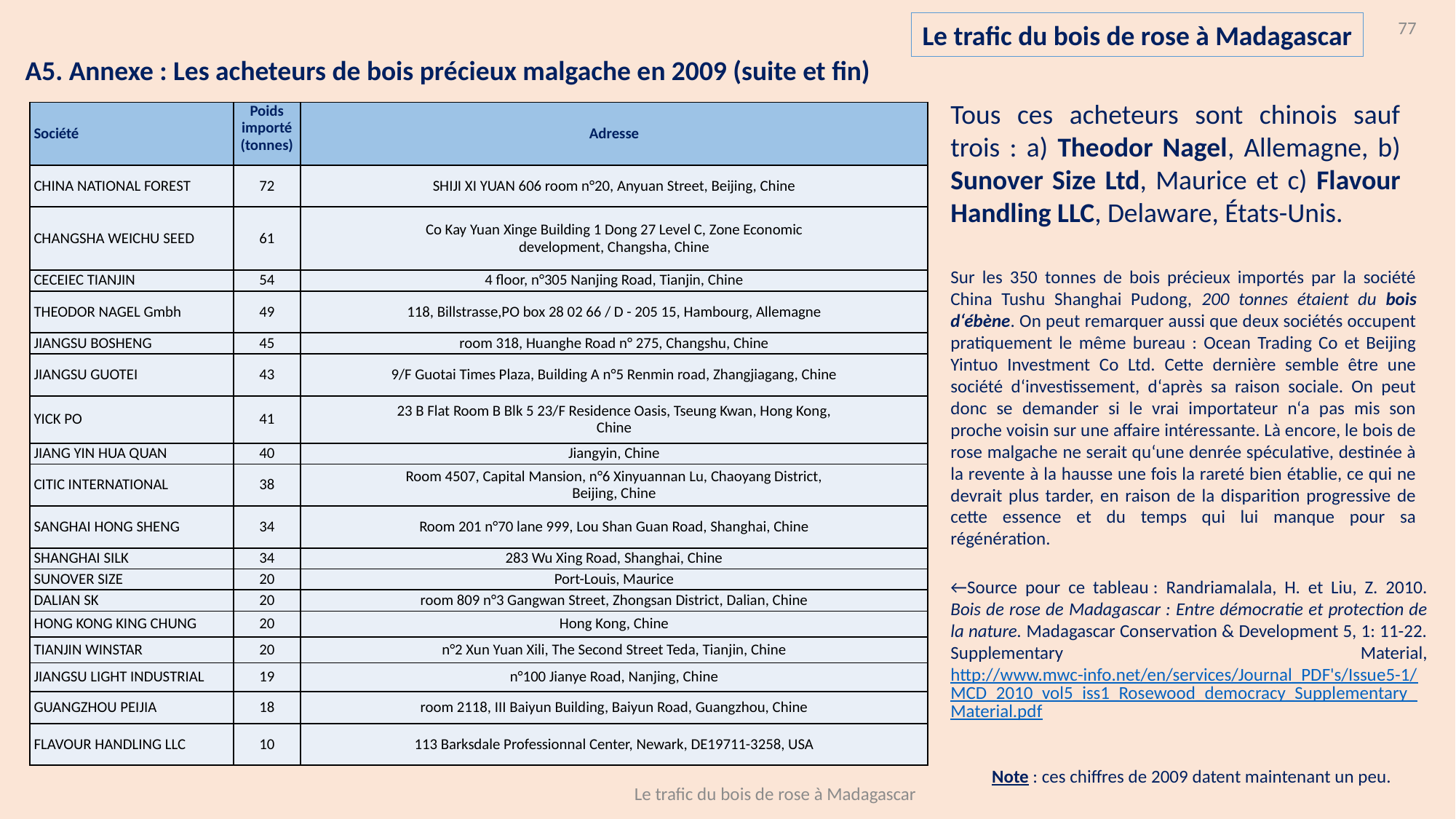

Le trafic du bois de rose à Madagascar
77
A5. Annexe : Les acheteurs de bois précieux malgache en 2009 (suite et fin)
Tous ces acheteurs sont chinois sauf trois : a) Theodor Nagel, Allemagne, b) Sunover Size Ltd, Maurice et c) Flavour Handling LLC, Delaware, États-Unis.
| Société | Poids importé (tonnes) | Adresse |
| --- | --- | --- |
| CHINA NATIONAL FOREST | 72 | SHIJI XI YUAN 606 room n°20, Anyuan Street, Beijing, Chine |
| CHANGSHA WEICHU SEED | 61 | Co Kay Yuan Xinge Building 1 Dong 27 Level C, Zone Economic development, Changsha, Chine |
| CECEIEC TIANJIN | 54 | 4 floor, n°305 Nanjing Road, Tianjin, Chine |
| THEODOR NAGEL Gmbh | 49 | 118, Billstrasse,PO box 28 02 66 / D - 205 15, Hambourg, Allemagne |
| JIANGSU BOSHENG | 45 | room 318, Huanghe Road n° 275, Changshu, Chine |
| JIANGSU GUOTEI | 43 | 9/F Guotai Times Plaza, Building A n°5 Renmin road, Zhangjiagang, Chine |
| YICK PO | 41 | 23 B Flat Room B Blk 5 23/F Residence Oasis, Tseung Kwan, Hong Kong, Chine |
| JIANG YIN HUA QUAN | 40 | Jiangyin, Chine |
| CITIC INTERNATIONAL | 38 | Room 4507, Capital Mansion, n°6 Xinyuannan Lu, Chaoyang District, Beijing, Chine |
| SANGHAI HONG SHENG | 34 | Room 201 n°70 lane 999, Lou Shan Guan Road, Shanghai, Chine |
| SHANGHAI SILK | 34 | 283 Wu Xing Road, Shanghai, Chine |
| SUNOVER SIZE | 20 | Port-Louis, Maurice |
| DALIAN SK | 20 | room 809 n°3 Gangwan Street, Zhongsan District, Dalian, Chine |
| HONG KONG KING CHUNG | 20 | Hong Kong, Chine |
| TIANJIN WINSTAR | 20 | n°2 Xun Yuan Xili, The Second Street Teda, Tianjin, Chine |
| JIANGSU LIGHT INDUSTRIAL | 19 | n°100 Jianye Road, Nanjing, Chine |
| GUANGZHOU PEIJIA | 18 | room 2118, III Baiyun Building, Baiyun Road, Guangzhou, Chine |
| FLAVOUR HANDLING LLC | 10 | 113 Barksdale Professionnal Center, Newark, DE19711-3258, USA |
Sur les 350 tonnes de bois précieux importés par la société China Tushu Shanghai Pudong, 200 tonnes étaient du bois d‘ébène. On peut remarquer aussi que deux sociétés occupent pratiquement le même bureau : Ocean Trading Co et Beijing Yintuo Investment Co Ltd. Cette dernière semble être une société d‘investissement, d‘après sa raison sociale. On peut donc se demander si le vrai importateur n‘a pas mis son proche voisin sur une affaire intéressante. Là encore, le bois de rose malgache ne serait qu‘une denrée spéculative, destinée à la revente à la hausse une fois la rareté bien établie, ce qui ne devrait plus tarder, en raison de la disparition progressive de cette essence et du temps qui lui manque pour sa régénération.
←Source pour ce tableau : Randriamalala, H. et Liu, Z. 2010. Bois de rose de Madagascar : Entre démocratie et protection de la nature. Madagascar Conservation & Development 5, 1: 11-22. Supplementary Material, http://www.mwc-info.net/en/services/Journal_PDF's/Issue5-1/MCD_2010_vol5_iss1_Rosewood_democracy_Supplementary_Material.pdf
Note : ces chiffres de 2009 datent maintenant un peu.
Le trafic du bois de rose à Madagascar